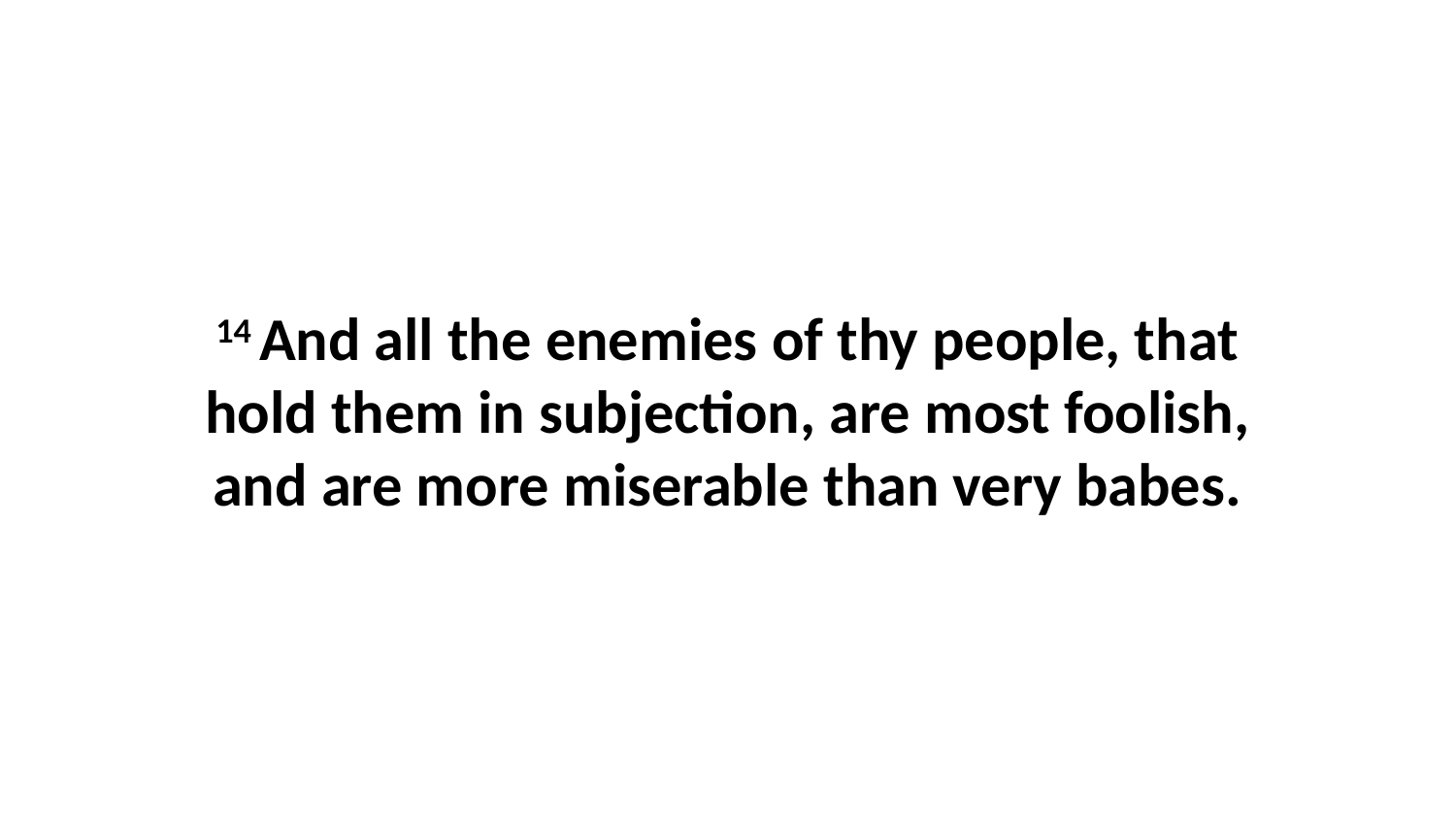

14 And all the enemies of thy people, that hold them in subjection, are most foolish, and are more miserable than very babes.